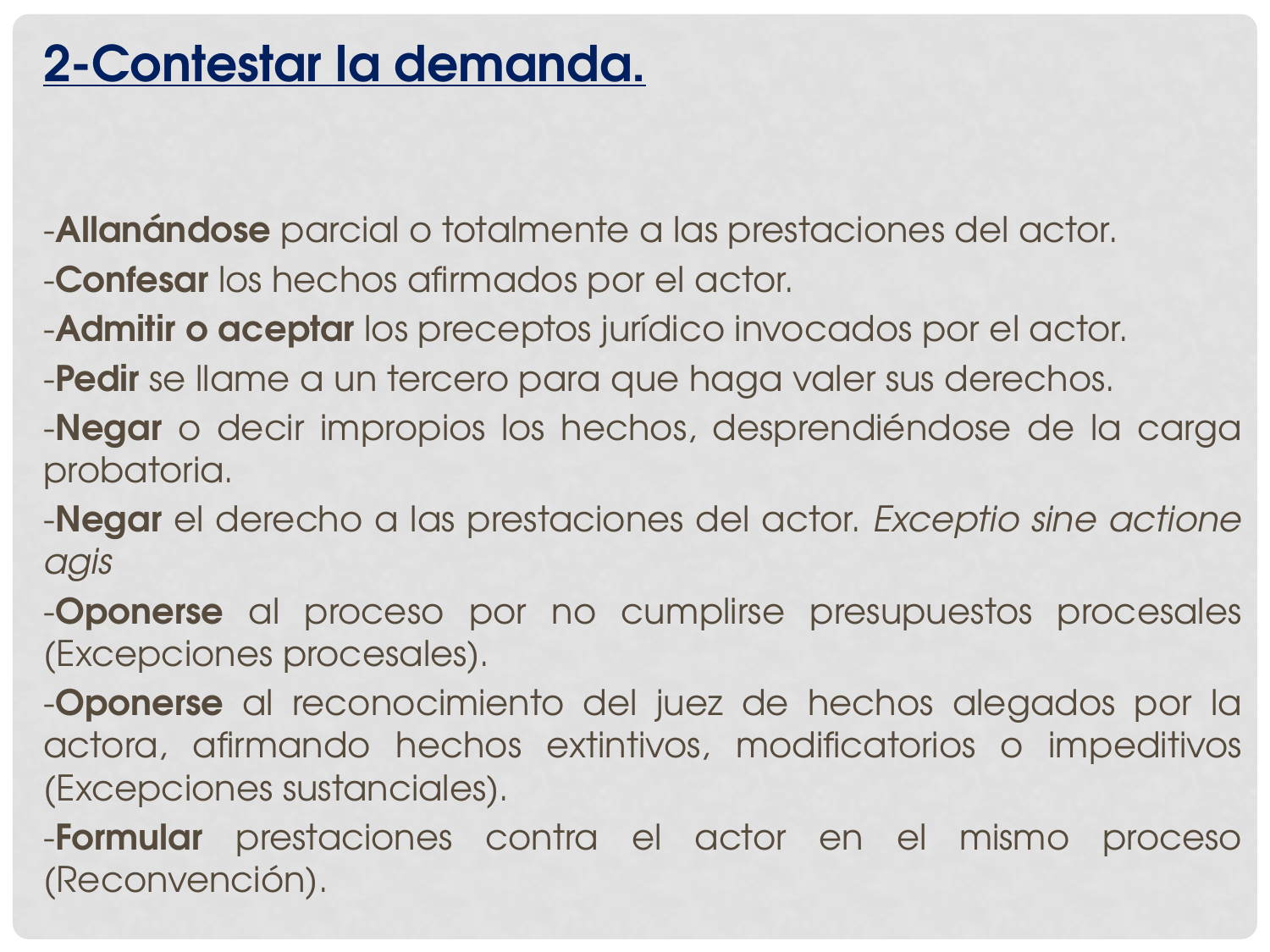

2-Contestar la demanda.

-Allanándose parcial o totalmente a las prestaciones del actor.
-Confesar los hechos afirmados por el actor.
-Admitir o aceptar los preceptos jurídico invocados por el actor.
-Pedir se llame a un tercero para que haga valer sus derechos.
-Negar o decir impropios los hechos, desprendiéndose de la carga probatoria.
-Negar el derecho a las prestaciones del actor. Exceptio sine actione agis
-Oponerse al proceso por no cumplirse presupuestos procesales (Excepciones procesales).
-Oponerse al reconocimiento del juez de hechos alegados por la actora, afirmando hechos extintivos, modificatorios o impeditivos (Excepciones sustanciales).
-Formular prestaciones contra el actor en el mismo proceso (Reconvención).